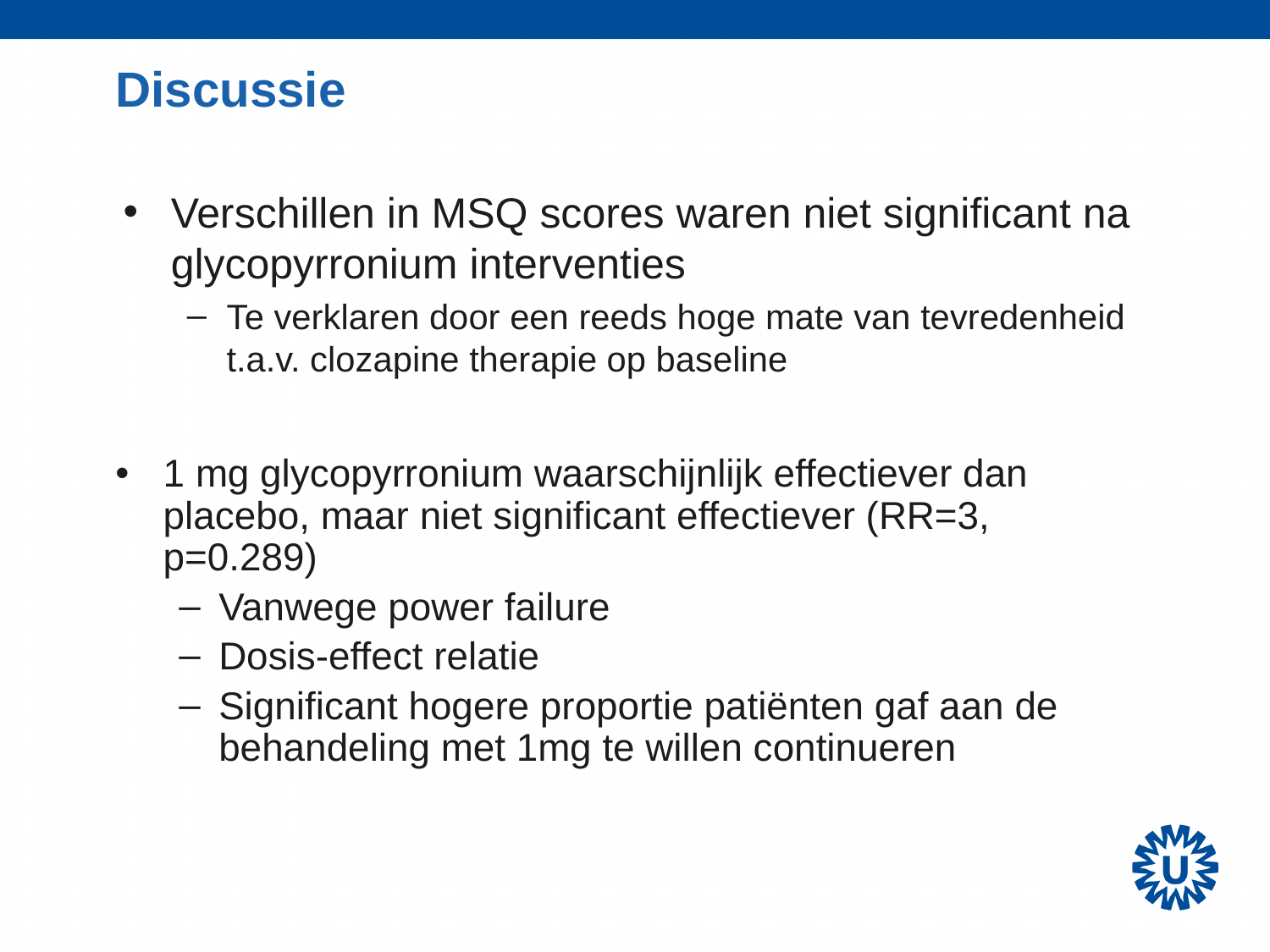

# Discussie
Verschillen in MSQ scores waren niet significant na glycopyrronium interventies
Te verklaren door een reeds hoge mate van tevredenheid t.a.v. clozapine therapie op baseline

1 mg glycopyrronium waarschijnlijk effectiever dan placebo, maar niet significant effectiever (RR=3, p=0.289)
Vanwege power failure
Dosis-effect relatie
Significant hogere proportie patiënten gaf aan de behandeling met 1mg te willen continueren